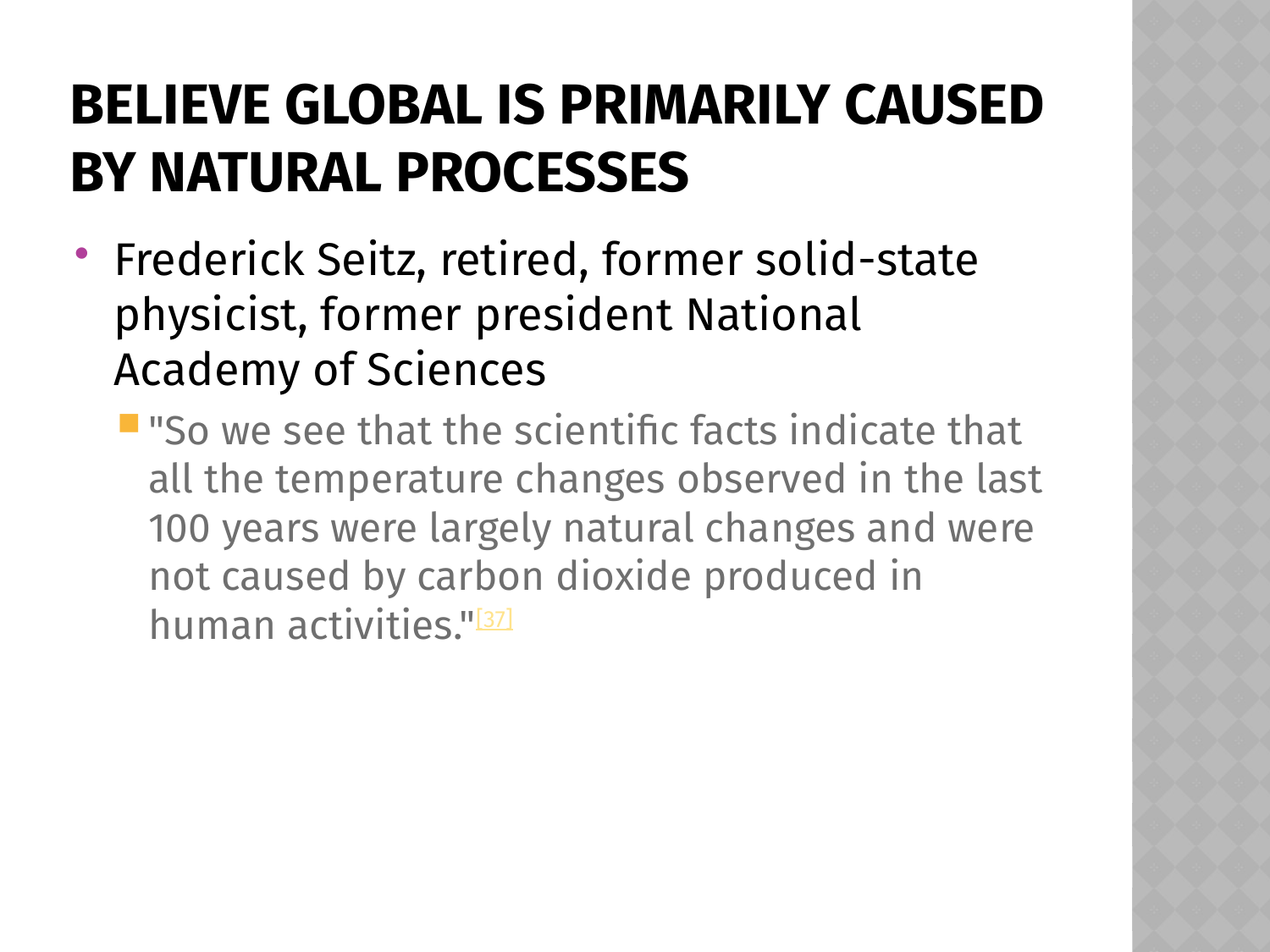

# Believe Global is primarily caused by natural processes
Frederick Seitz, retired, former solid-state physicist, former president National Academy of Sciences
"So we see that the scientific facts indicate that all the temperature changes observed in the last 100 years were largely natural changes and were not caused by carbon dioxide produced in human activities."[37]